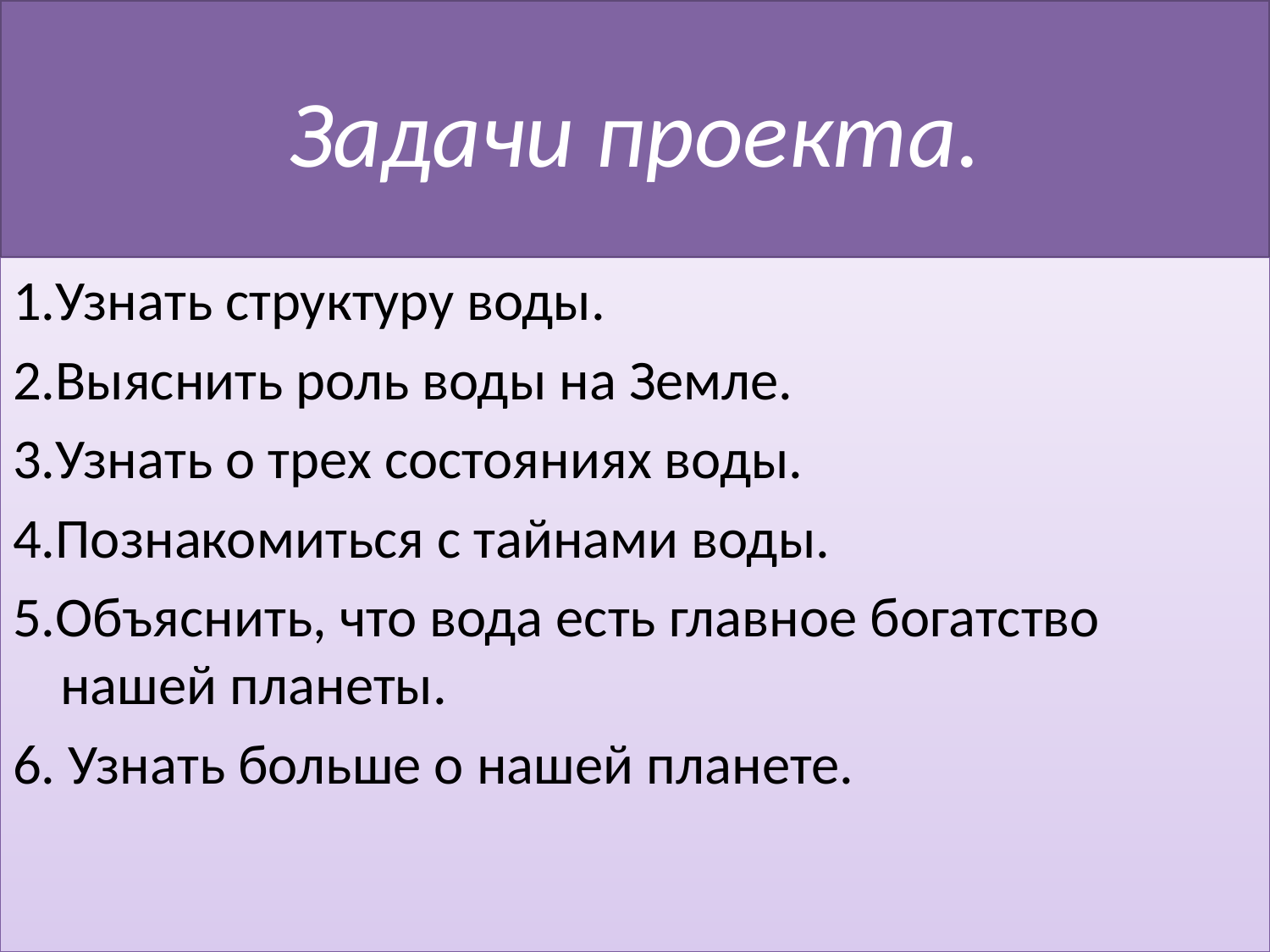

# Задачи проекта.
1.Узнать структуру воды.
2.Выяснить роль воды на Земле.
3.Узнать о трех состояниях воды.
4.Познакомиться с тайнами воды.
5.Объяснить, что вода есть главное богатство нашей планеты.
6. Узнать больше о нашей планете.